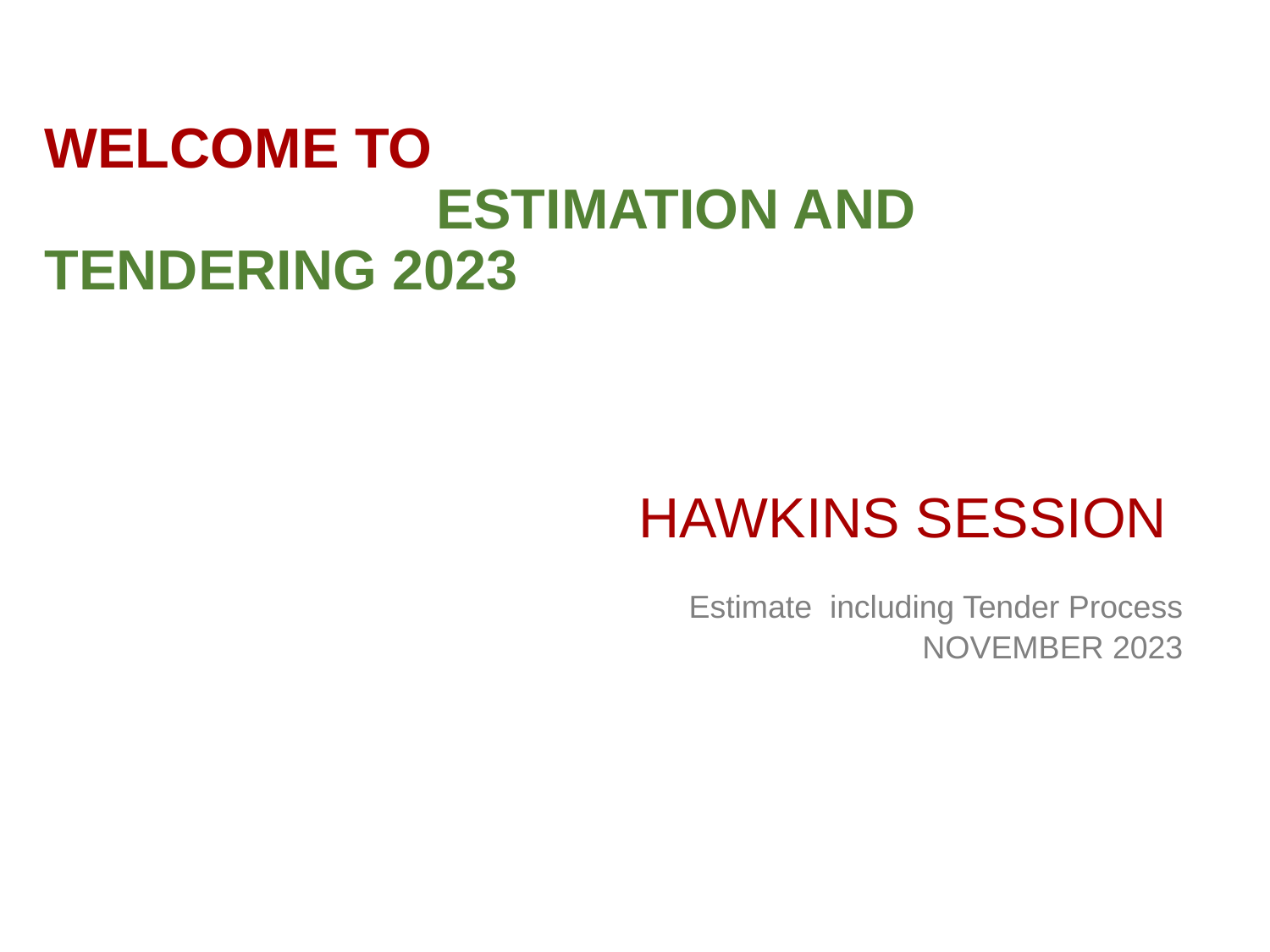

Welcome to
                         ESTIMATION AND tendering 2023
# HAWKINS SESSION
Estimate  including Tender Process
NOVEMBER 2023